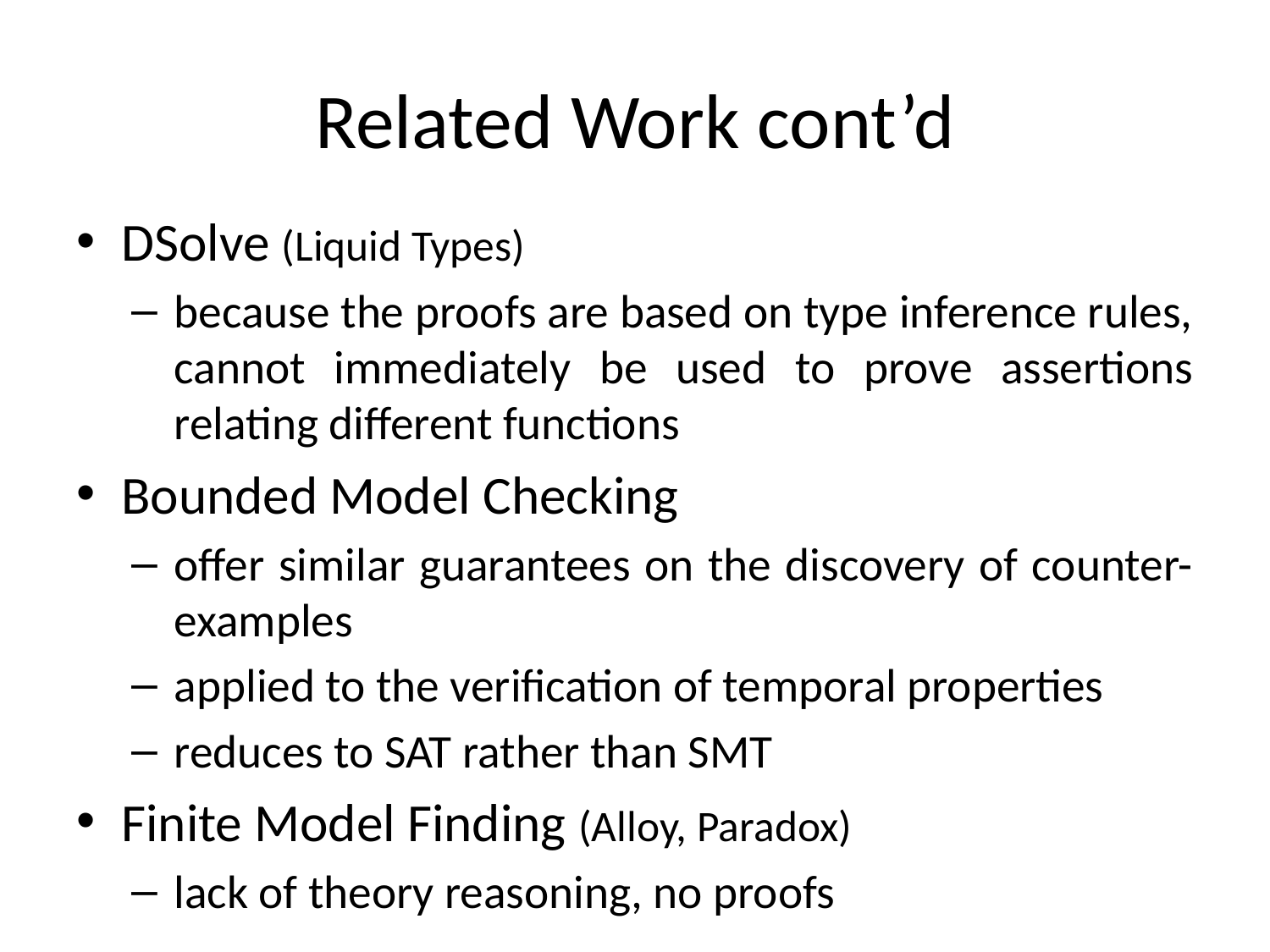

# Related Work cont’d
DSolve (Liquid Types)
because the proofs are based on type inference rules, cannot immediately be used to prove assertions relating different functions
Bounded Model Checking
offer similar guarantees on the discovery of counter-examples
applied to the verification of temporal properties
reduces to SAT rather than SMT
Finite Model Finding (Alloy, Paradox)
lack of theory reasoning, no proofs